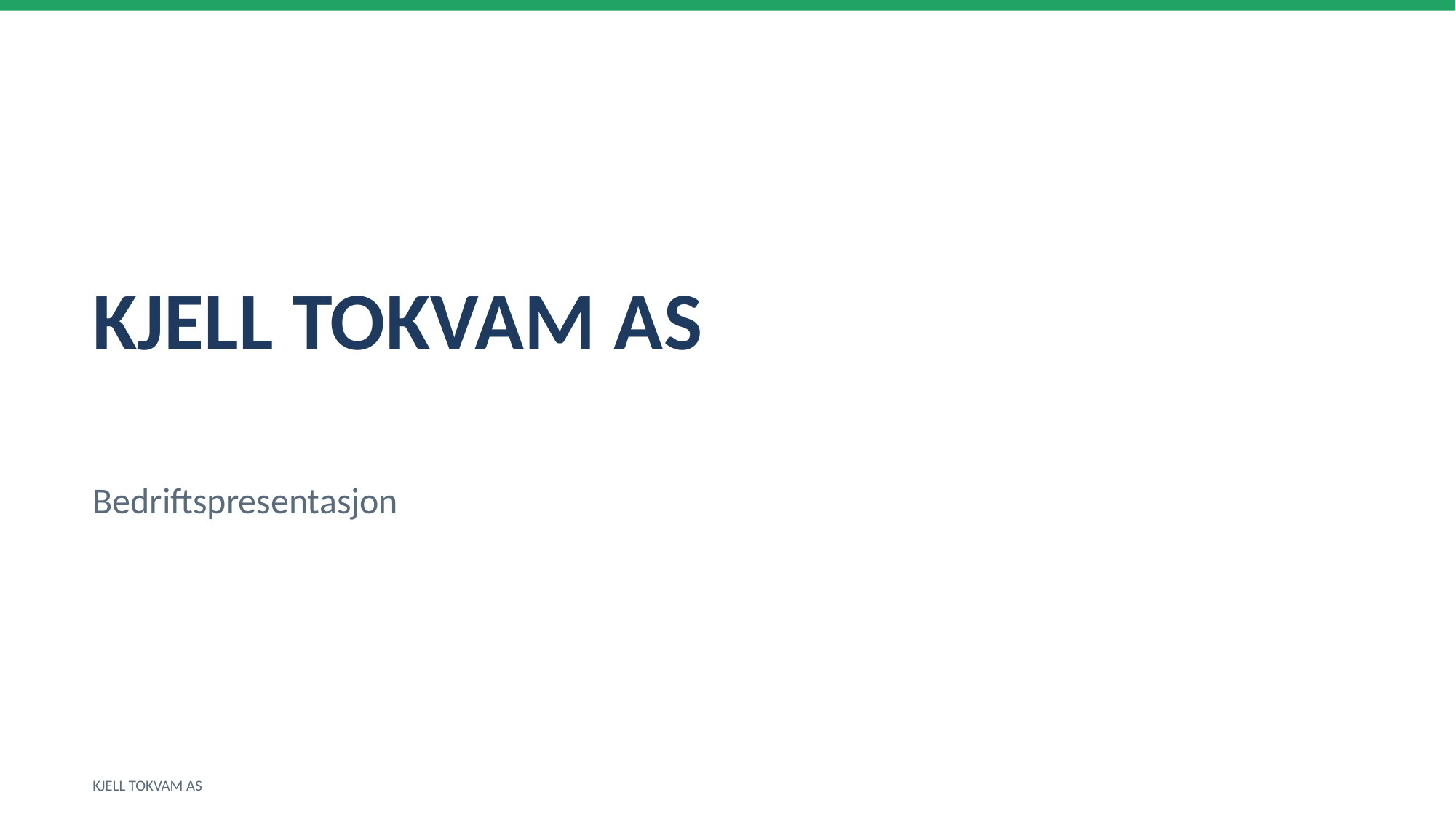

KJELL TOKVAM AS
Bedriftspresentasjon
KJELL TOKVAM AS